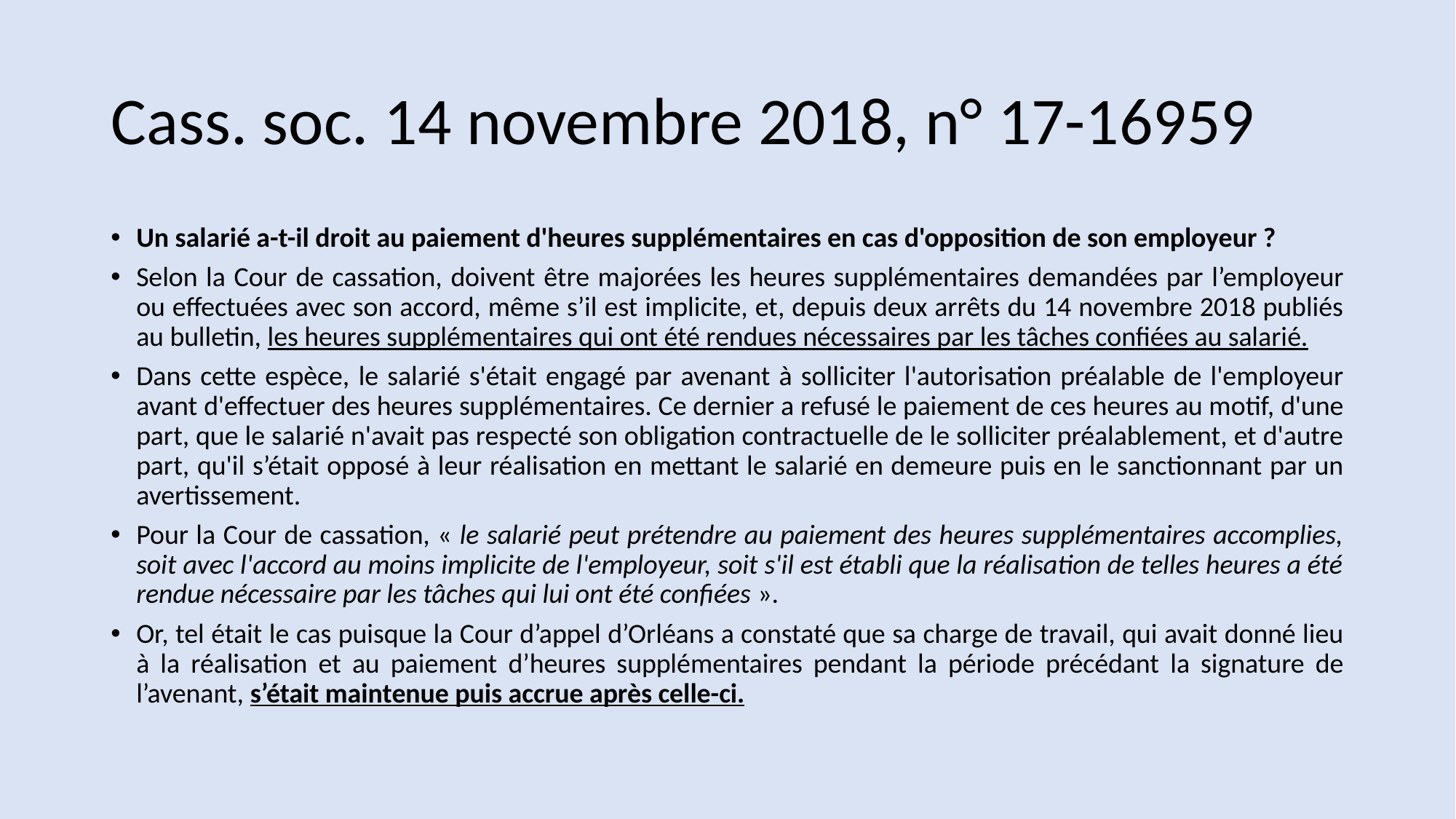

# Cass. soc. 14 novembre 2018, n° 17-16959
Un salarié a-t-il droit au paiement d'heures supplémentaires en cas d'opposition de son employeur ?
Selon la Cour de cassation, doivent être majorées les heures supplémentaires demandées par l’employeur ou effectuées avec son accord, même s’il est implicite, et, depuis deux arrêts du 14 novembre 2018 publiés au bulletin, les heures supplémentaires qui ont été rendues nécessaires par les tâches confiées au salarié.
Dans cette espèce, le salarié s'était engagé par avenant à solliciter l'autorisation préalable de l'employeur avant d'effectuer des heures supplémentaires. Ce dernier a refusé le paiement de ces heures au motif, d'une part, que le salarié n'avait pas respecté son obligation contractuelle de le solliciter préalablement, et d'autre part, qu'il s’était opposé à leur réalisation en mettant le salarié en demeure puis en le sanctionnant par un avertissement.
Pour la Cour de cassation, « le salarié peut prétendre au paiement des heures supplémentaires accomplies, soit avec l'accord au moins implicite de l'employeur, soit s'il est établi que la réalisation de telles heures a été rendue nécessaire par les tâches qui lui ont été confiées ».
Or, tel était le cas puisque la Cour d’appel d’Orléans a constaté que sa charge de travail, qui avait donné lieu à la réalisation et au paiement d’heures supplémentaires pendant la période précédant la signature de l’avenant, s’était maintenue puis accrue après celle-ci.